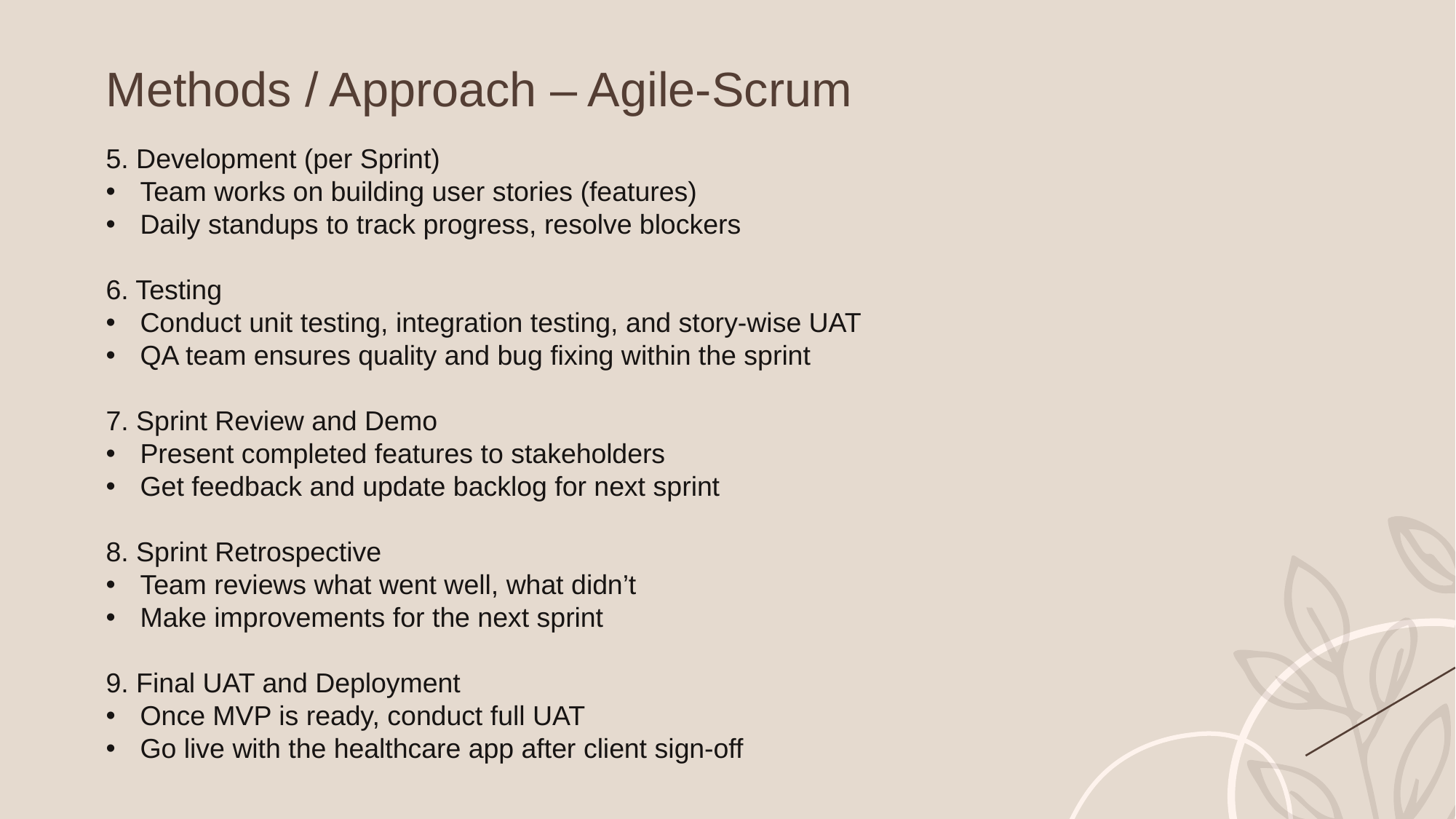

Methods / Approach – Agile-Scrum
5. Development (per Sprint)
Team works on building user stories (features)
Daily standups to track progress, resolve blockers

6. Testing
Conduct unit testing, integration testing, and story-wise UAT
QA team ensures quality and bug fixing within the sprint

7. Sprint Review and Demo
Present completed features to stakeholders
Get feedback and update backlog for next sprint

8. Sprint Retrospective
Team reviews what went well, what didn’t
Make improvements for the next sprint

9. Final UAT and Deployment
Once MVP is ready, conduct full UAT
Go live with the healthcare app after client sign-off